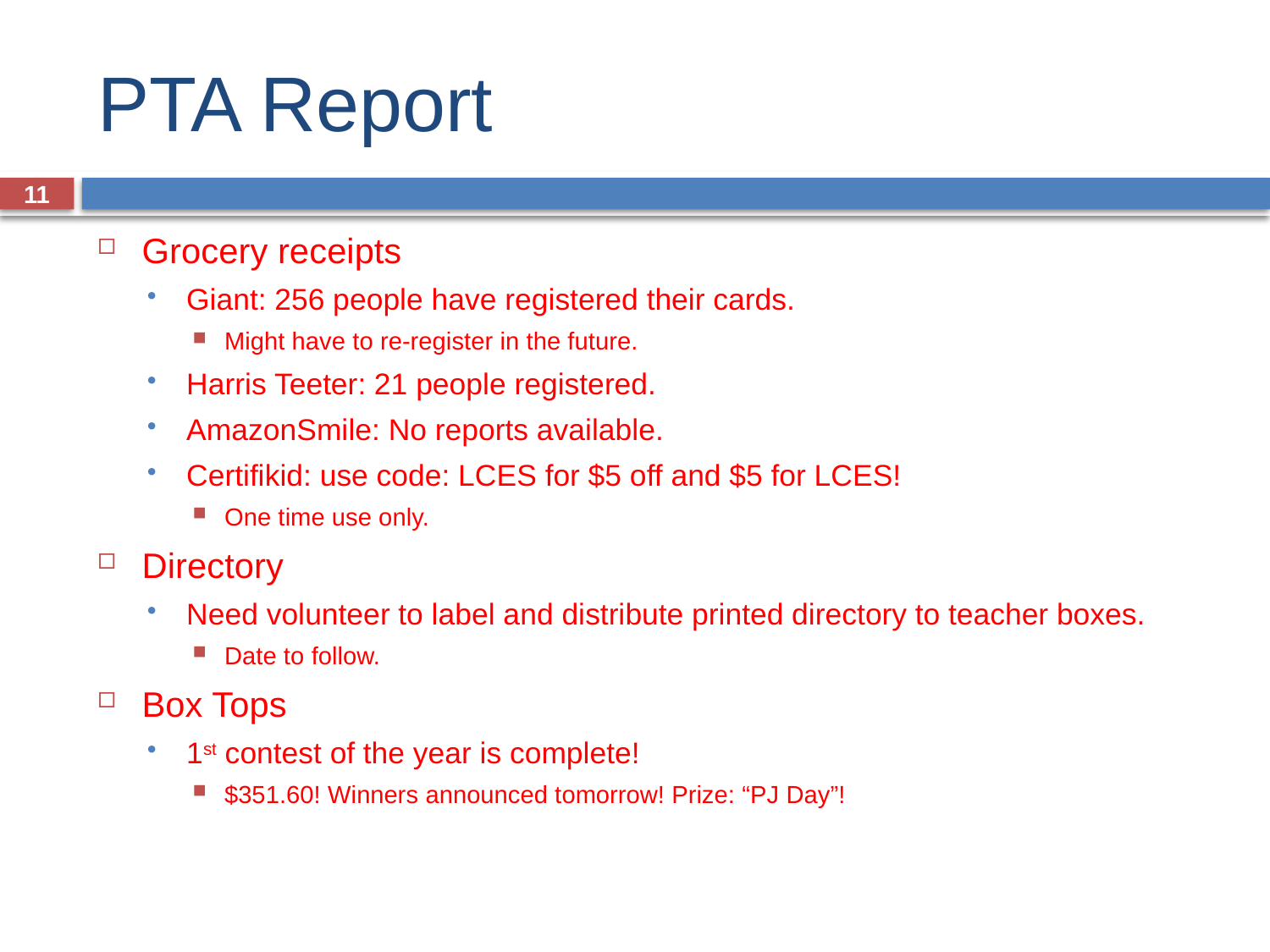

# PTA Report
11
Grocery receipts
Giant: 256 people have registered their cards.
Might have to re-register in the future.
Harris Teeter: 21 people registered.
AmazonSmile: No reports available.
Certifikid: use code: LCES for $5 off and $5 for LCES!
One time use only.
Directory
Need volunteer to label and distribute printed directory to teacher boxes.
Date to follow.
Box Tops
1st contest of the year is complete!
$351.60! Winners announced tomorrow! Prize: “PJ Day”!